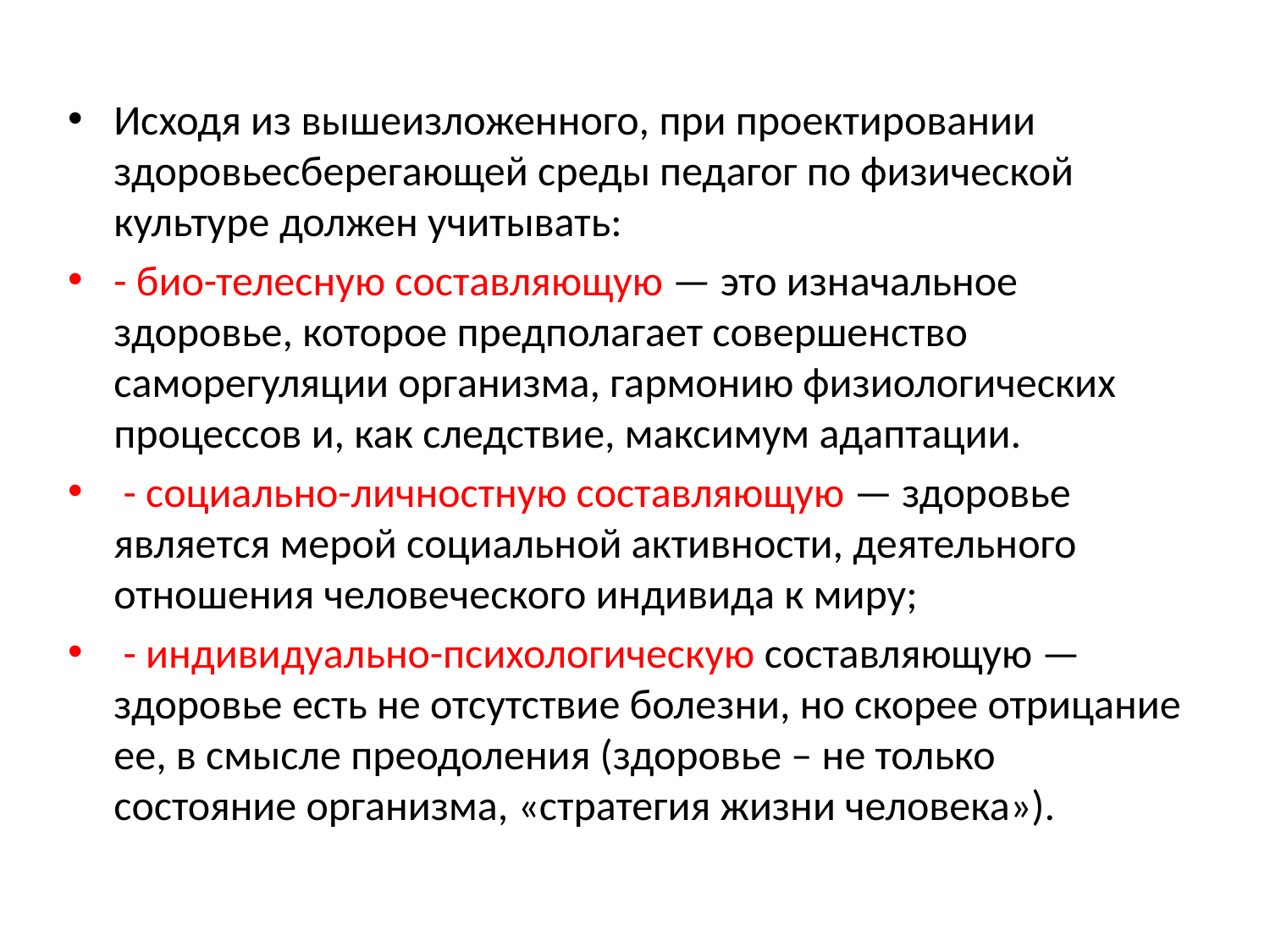

Исходя из вышеизложенного, при проектировании здоровьесберегающей среды педагог по физической культуре должен учитывать:
- био-телесную составляющую — это изначальное здоровье, которое предполагает совершенство саморегуляции организма, гармонию физиологических процессов и, как следствие, максимум адаптации.
 - социально-личностную составляющую — здоровье является мерой социальной активности, деятельного отношения человеческого индивида к миру;
 - индивидуально-психологическую составляющую — здоровье есть не отсутствие болезни, но скорее отрицание ее, в смысле преодоления (здоровье – не только состояние организма, «стратегия жизни человека»).